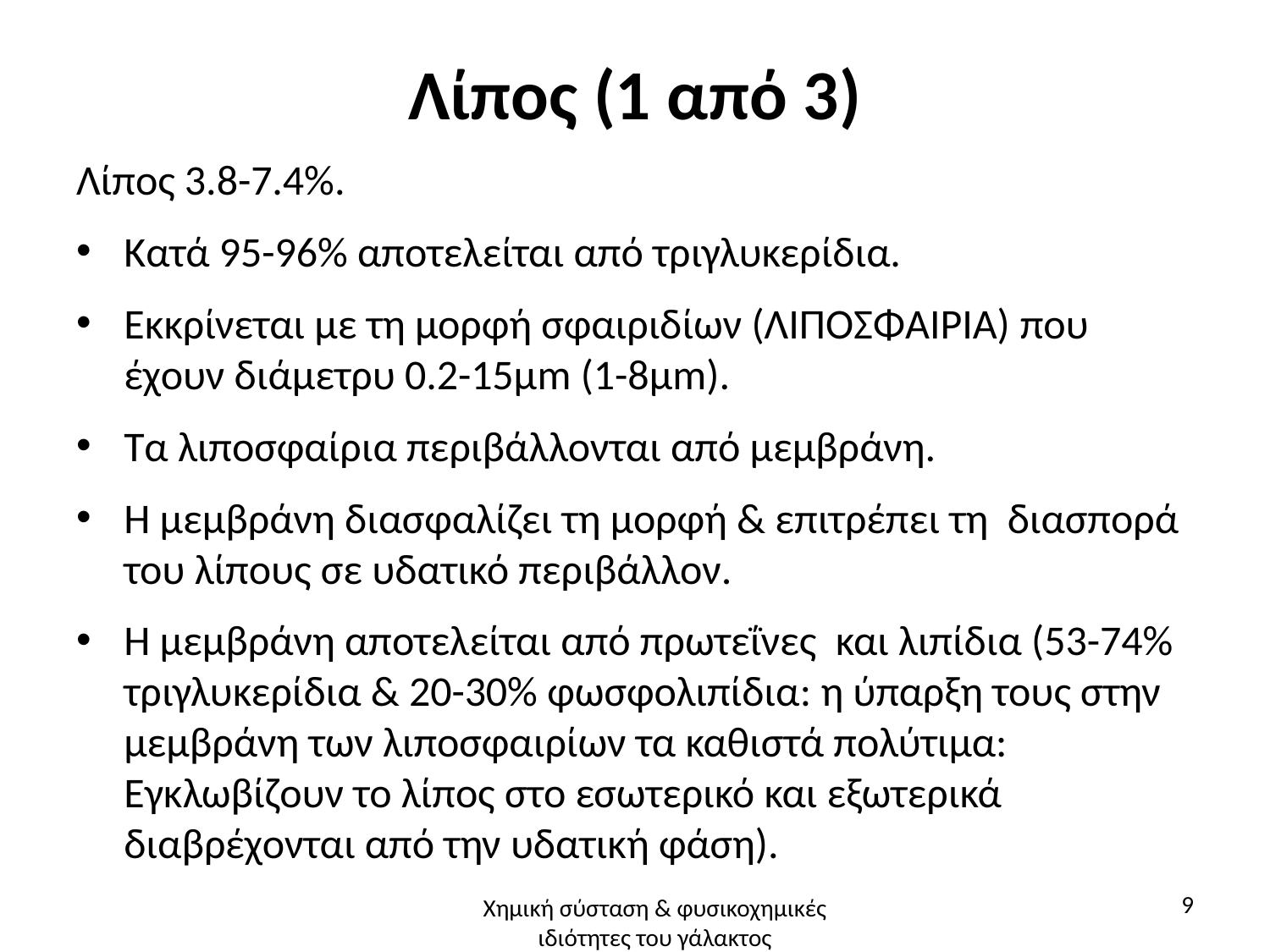

# Λίπος (1 από 3)
Λίπος 3.8-7.4%.
Κατά 95-96% αποτελείται από τριγλυκερίδια.
Εκκρίνεται με τη μορφή σφαιριδίων (ΛΙΠΟΣΦΑΙΡΙΑ) που έχουν διάμετρυ 0.2-15μm (1-8μm).
Τα λιποσφαίρια περιβάλλονται από μεμβράνη.
Η μεμβράνη διασφαλίζει τη μορφή & επιτρέπει τη  διασπορά του λίπους σε υδατικό περιβάλλον.
Η μεμβράνη αποτελείται από πρωτεΐνες  και λιπίδια (53-74% τριγλυκερίδια & 20-30% φωσφολιπίδια: η ύπαρξη τους στην μεμβράνη των λιποσφαιρίων τα καθιστά πολύτιμα: Εγκλωβίζουν το λίπος στο εσωτερικό και εξωτερικά διαβρέχονται από την υδατική φάση).
9
Χημική σύσταση & φυσικοχημικές ιδιότητες του γάλακτος